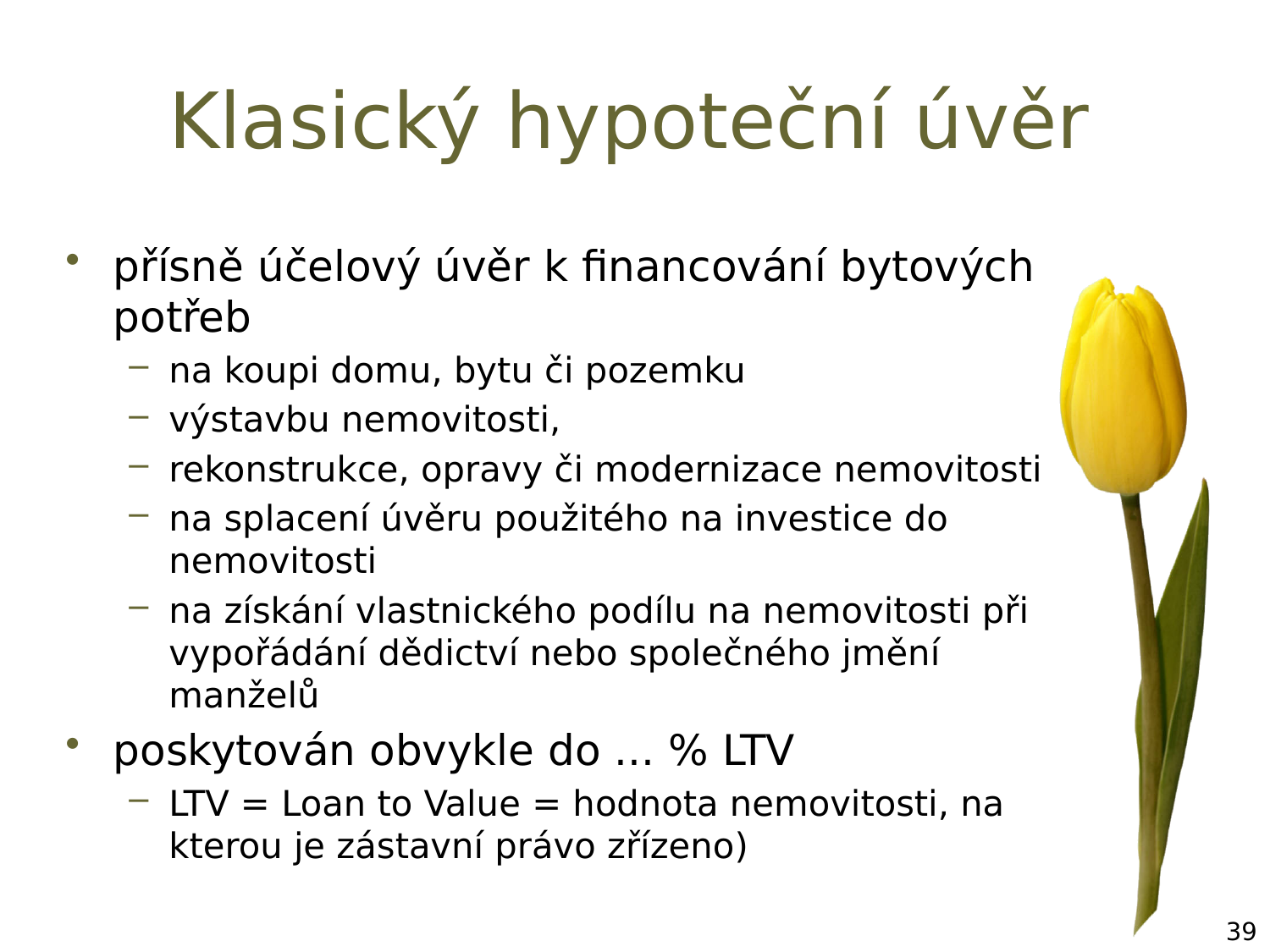

# Klasický hypoteční úvěr
přísně účelový úvěr k financování bytových potřeb
na koupi domu, bytu či pozemku
výstavbu nemovitosti,
rekonstrukce, opravy či modernizace nemovitosti
na splacení úvěru použitého na investice do nemovitosti
na získání vlastnického podílu na nemovitosti při vypořádání dědictví nebo společného jmění manželů
poskytován obvykle do ... % LTV
LTV = Loan to Value = hodnota nemovitosti, na kterou je zástavní právo zřízeno)
39